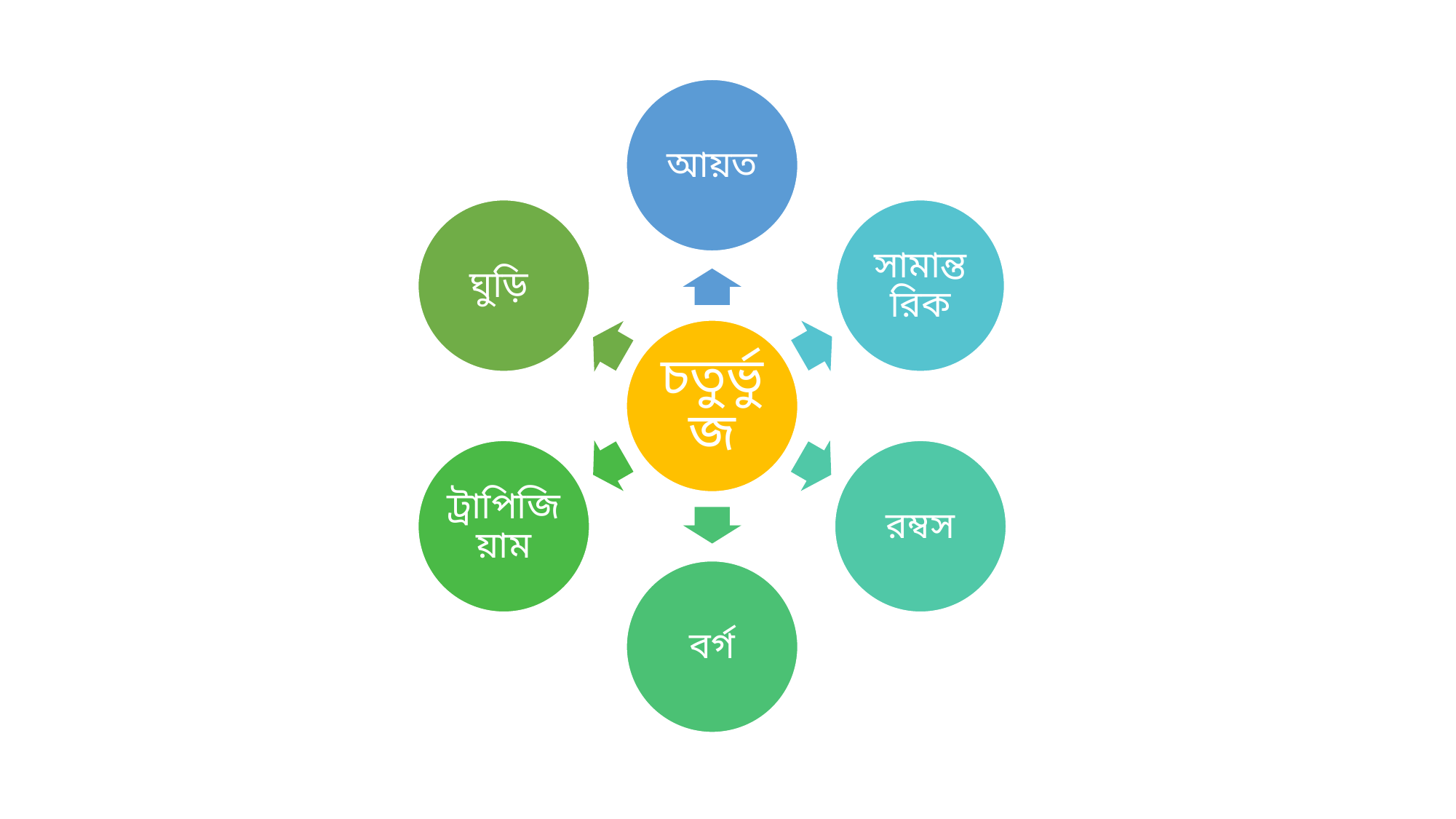

চতুর্ভুজ

আয়ত

সামান্তরিক

রম্বস

বর্গ

ট্রাপিজিয়াম

ঘুড়ি